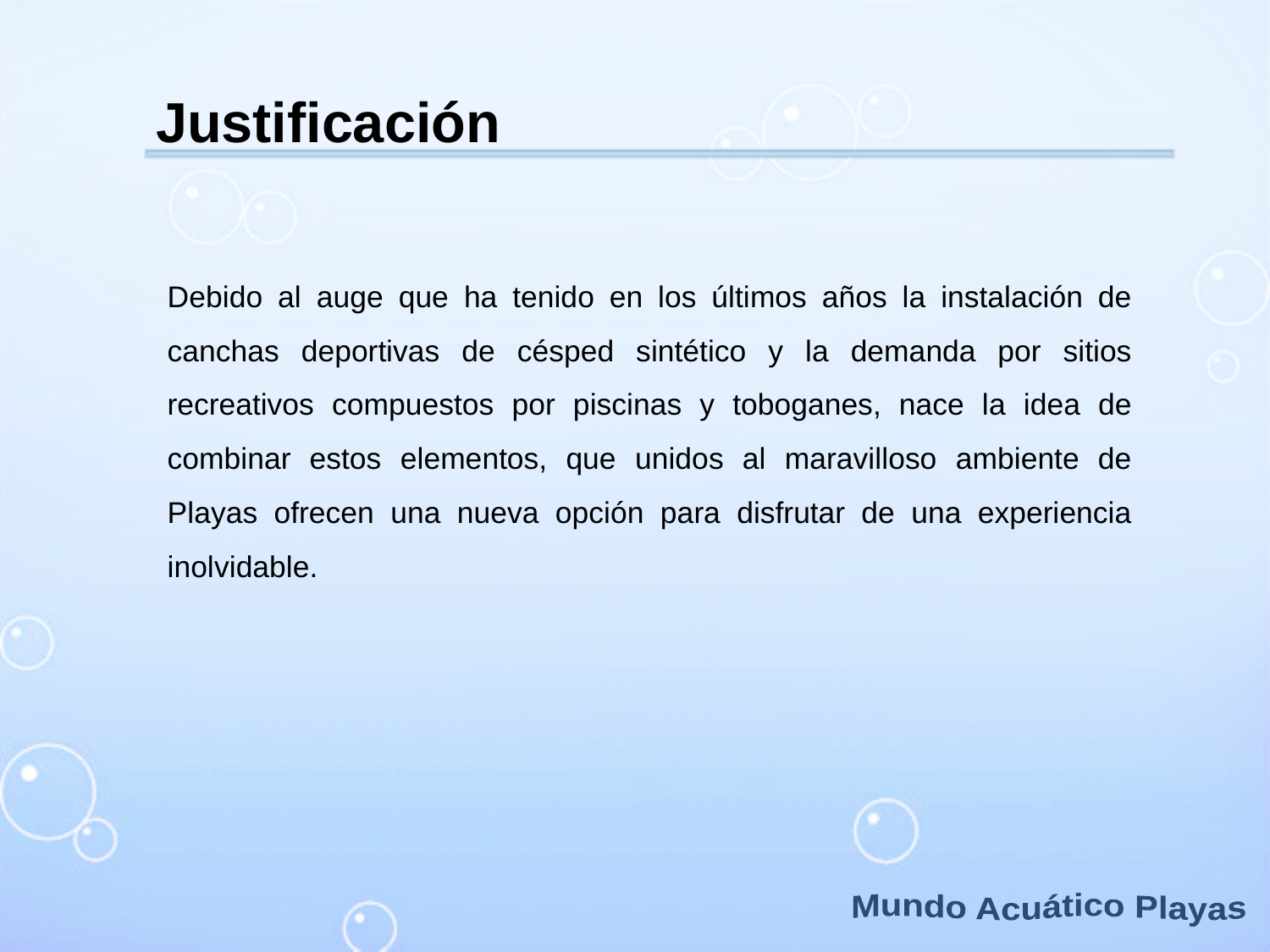

Justificación

Debido al auge que ha tenido en los últimos años la instalación de canchas deportivas de césped sintético y la demanda por sitios recreativos compuestos por piscinas y toboganes, nace la idea de combinar estos elementos, que unidos al maravilloso ambiente de Playas ofrecen una nueva opción para disfrutar de una experiencia inolvidable.

Mundo Acuático Playas